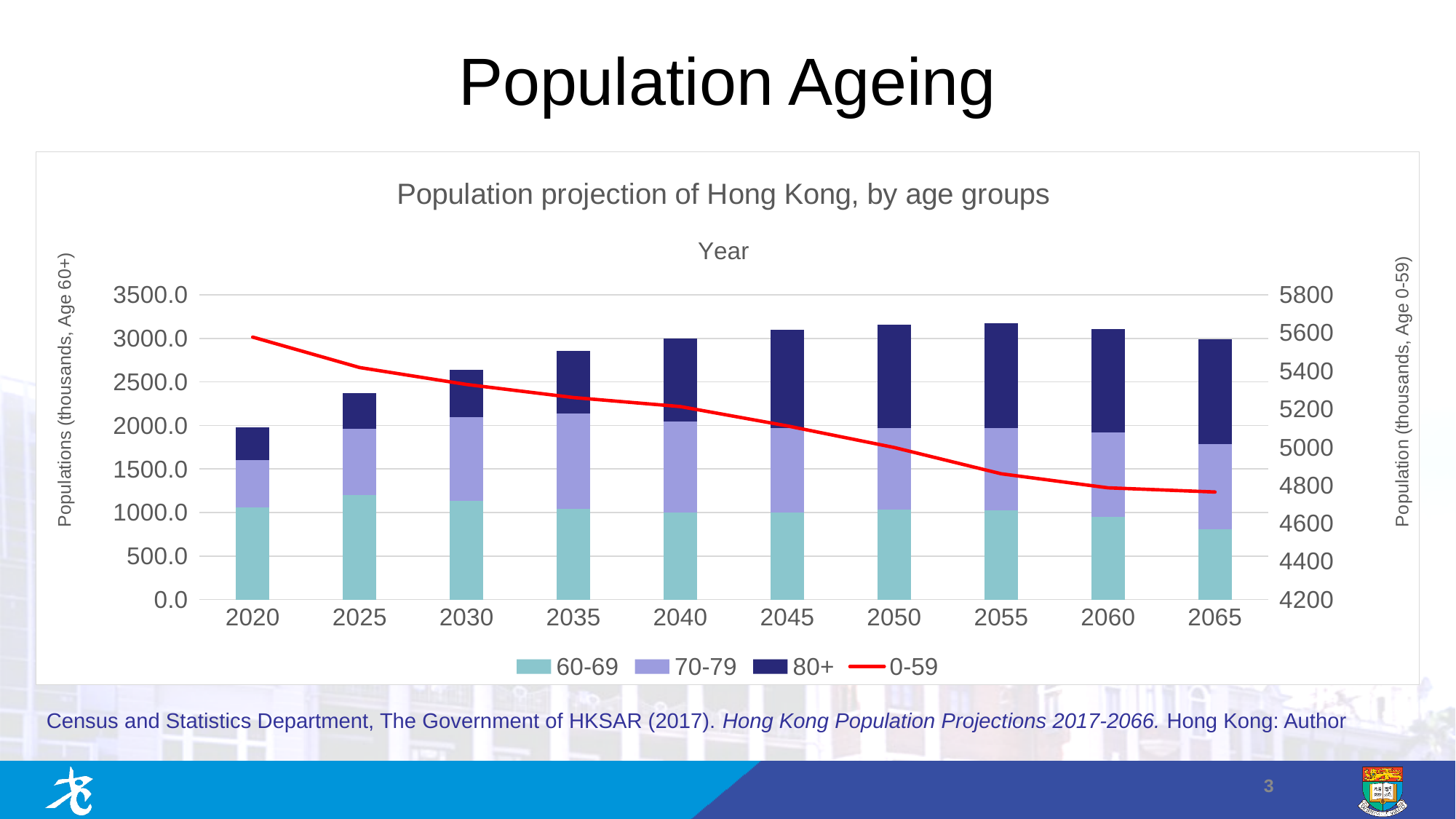

# Population Ageing

### Chart: Population projection of Hong Kong, by age groups

| Category | 60-69 | 70-79 | 80+ | 0-59 |
|---|---|---|---|---|
| 2020 | 1054.8 | 542.5 | 383.0 | 5577.8 |
| 2025 | 1197.9 | 764.8 | 407.9 | 5418.200000000001 |
| 2030 | 1131.8 | 967.4000000000001 | 535.5 | 5329.099999999999 |
| 2035 | 1039.3000000000002 | 1101.6999999999998 | 715.7 | 5260.599999999999 |
| 2040 | 1002.0999999999999 | 1046.2 | 945.3 | 5213.3 |
| 2045 | 999.6 | 968.8 | 1133.7 | 5111.5 |
| 2050 | 1029.6 | 938.9000000000001 | 1185.8 | 4998.1 |
| 2055 | 1025.3 | 942.6 | 1203.1999999999998 | 4860.299999999999 |
| 2060 | 945.4 | 975.4 | 1183.3 | 4786.6 |
| 2065 | 808.8 | 975.5 | 1201.3 | 4764.699999999999 |
Census and Statistics Department, The Government of HKSAR (2017). Hong Kong Population Projections 2017-2066. Hong Kong: Author